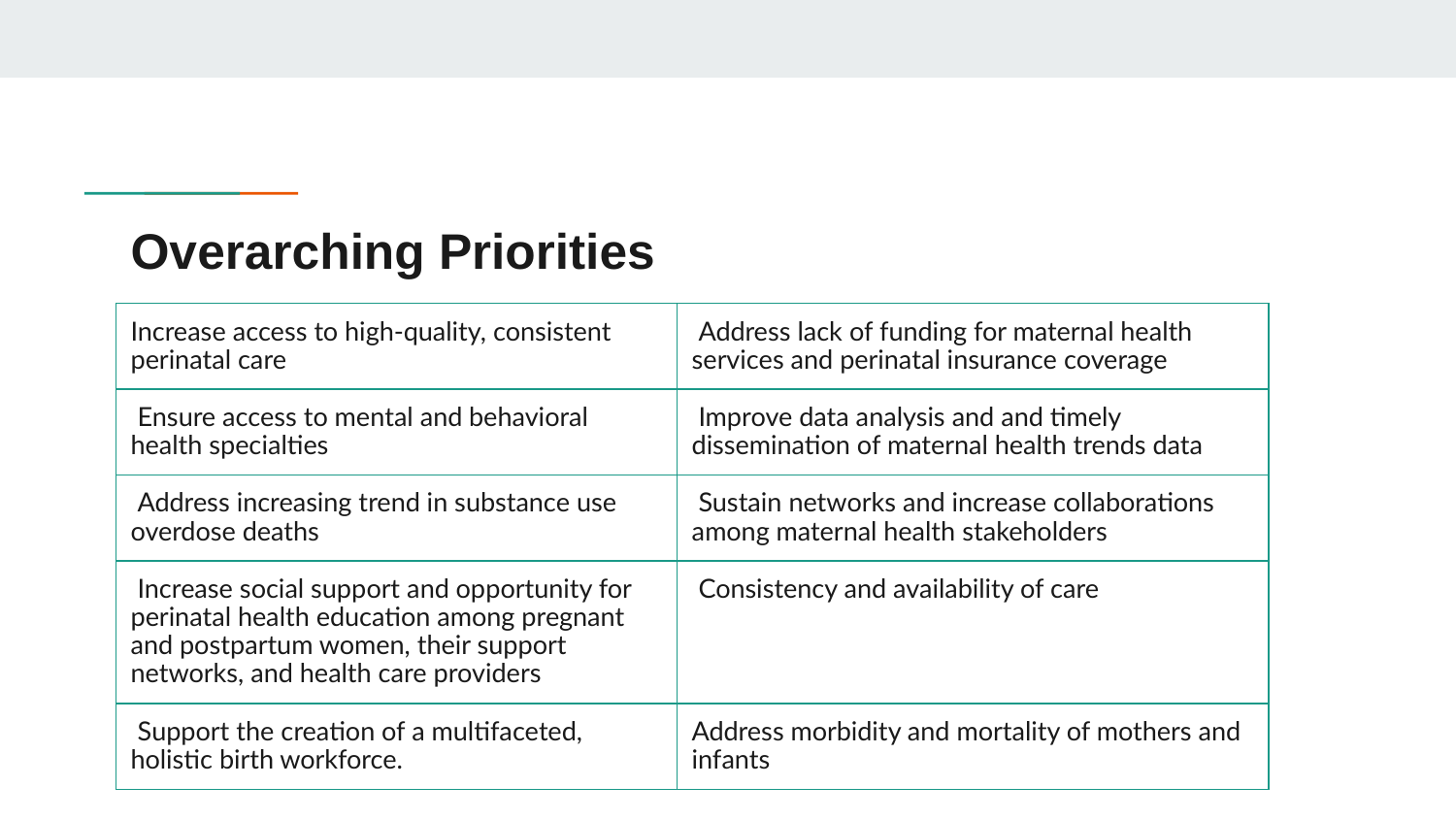

# Overarching Priorities
| Increase access to high-quality, consistent perinatal care | Address lack of funding for maternal health services and perinatal insurance coverage |
| --- | --- |
| Ensure access to mental and behavioral health specialties | Improve data analysis and and timely dissemination of maternal health trends data |
| Address increasing trend in substance use overdose deaths | Sustain networks and increase collaborations among maternal health stakeholders |
| Increase social support and opportunity for perinatal health education among pregnant and postpartum women, their support networks, and health care providers | Consistency and availability of care |
| Support the creation of a multifaceted, holistic birth workforce. | Address morbidity and mortality of mothers and infants |